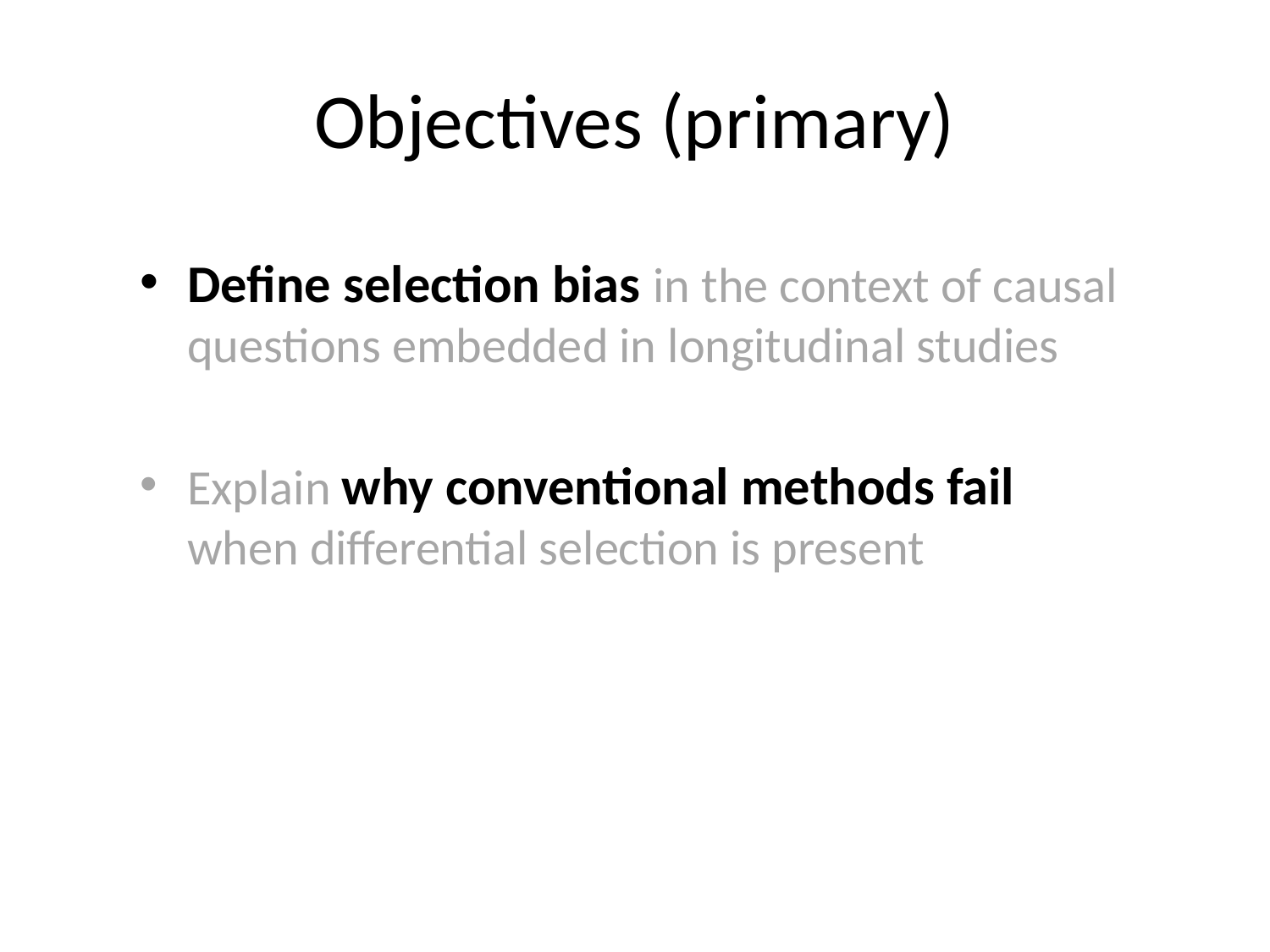

# Objectives (primary)
Define selection bias in the context of causal questions embedded in longitudinal studies

Explain why conventional methods fail when differential selection is present